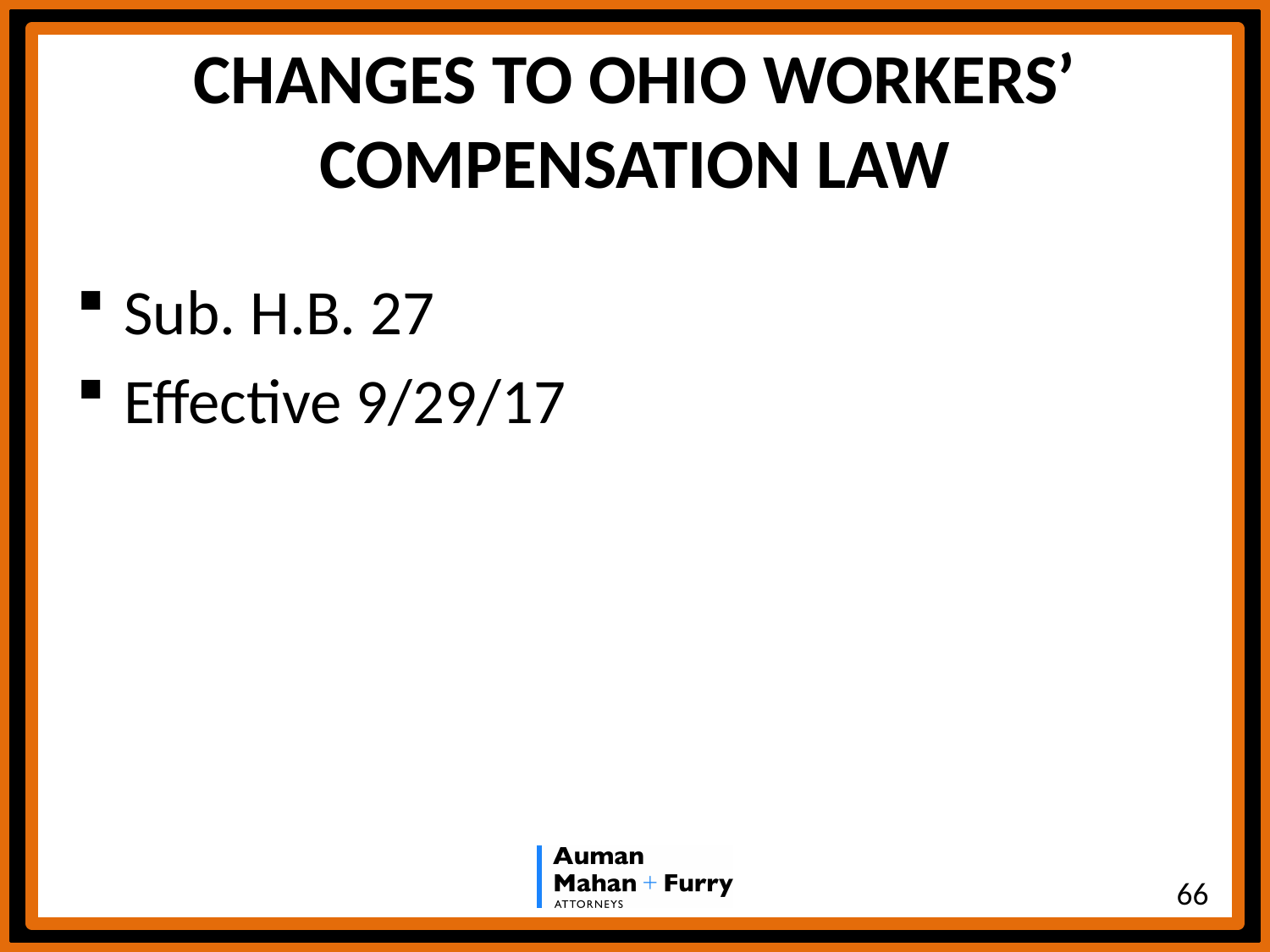

# CHANGES TO OHIO WORKERS’ COMPENSATION LAW
Sub. H.B. 27
Effective 9/29/17